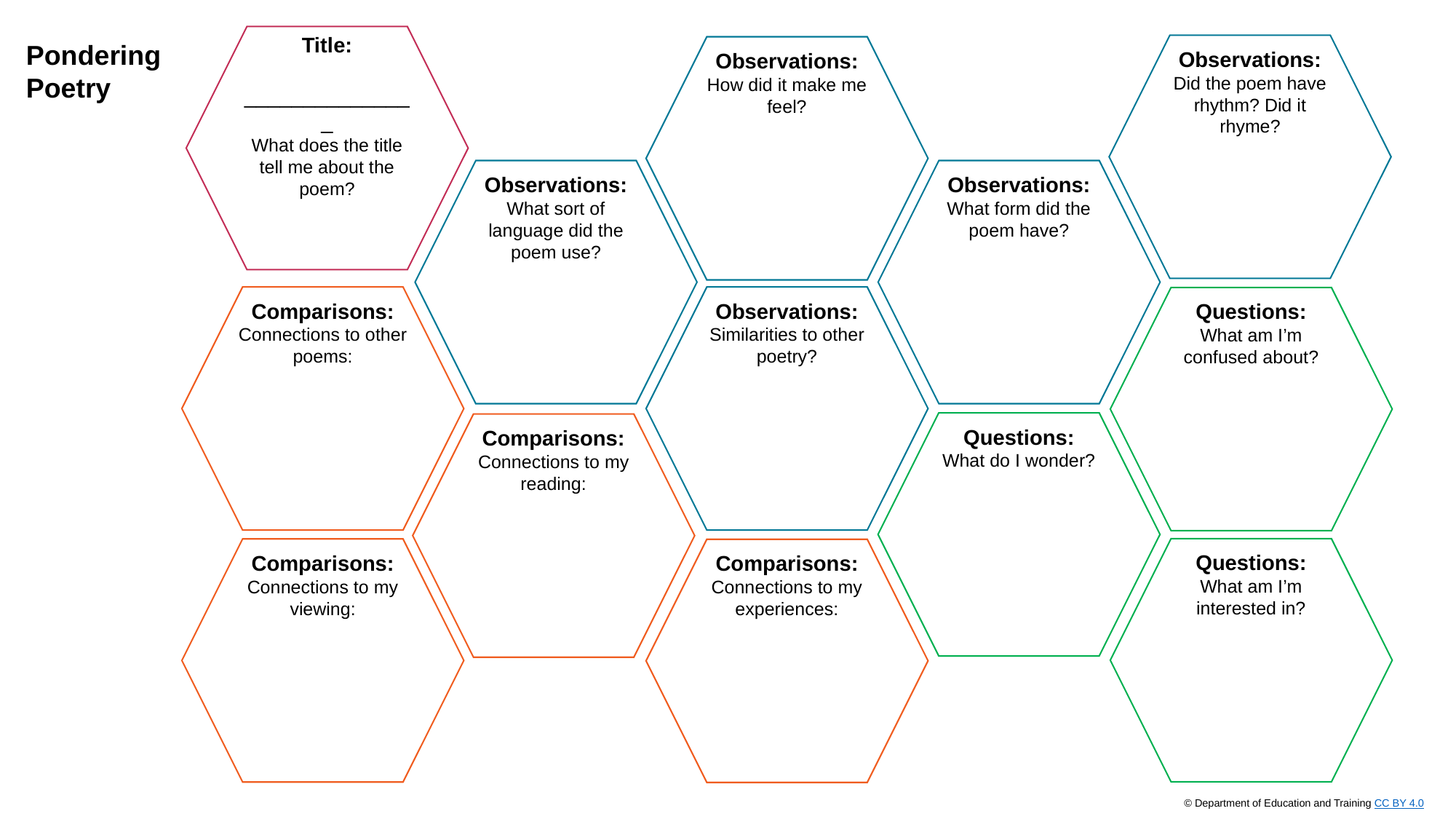

Title:

_______________
What does the title tell me about the poem?

Observations:
Did the poem have rhythm? Did it rhyme?

Observations:
How did it make me feel?

Observations:
What sort of language did the poem use?

Observations:
What form did the poem have?

Comparisons:
Connections to other poems:

Observations:
Similarities to other poetry?

Questions:
What am I’m confused about?

Questions:
What do I wonder?

Comparisons:
Connections to my reading:

Questions:
What am I’m interested in?

Comparisons:
Connections to my viewing:

Comparisons:
Connections to my experiences:

Pondering
Poetry
© Department of Education and Training CC BY 4.0